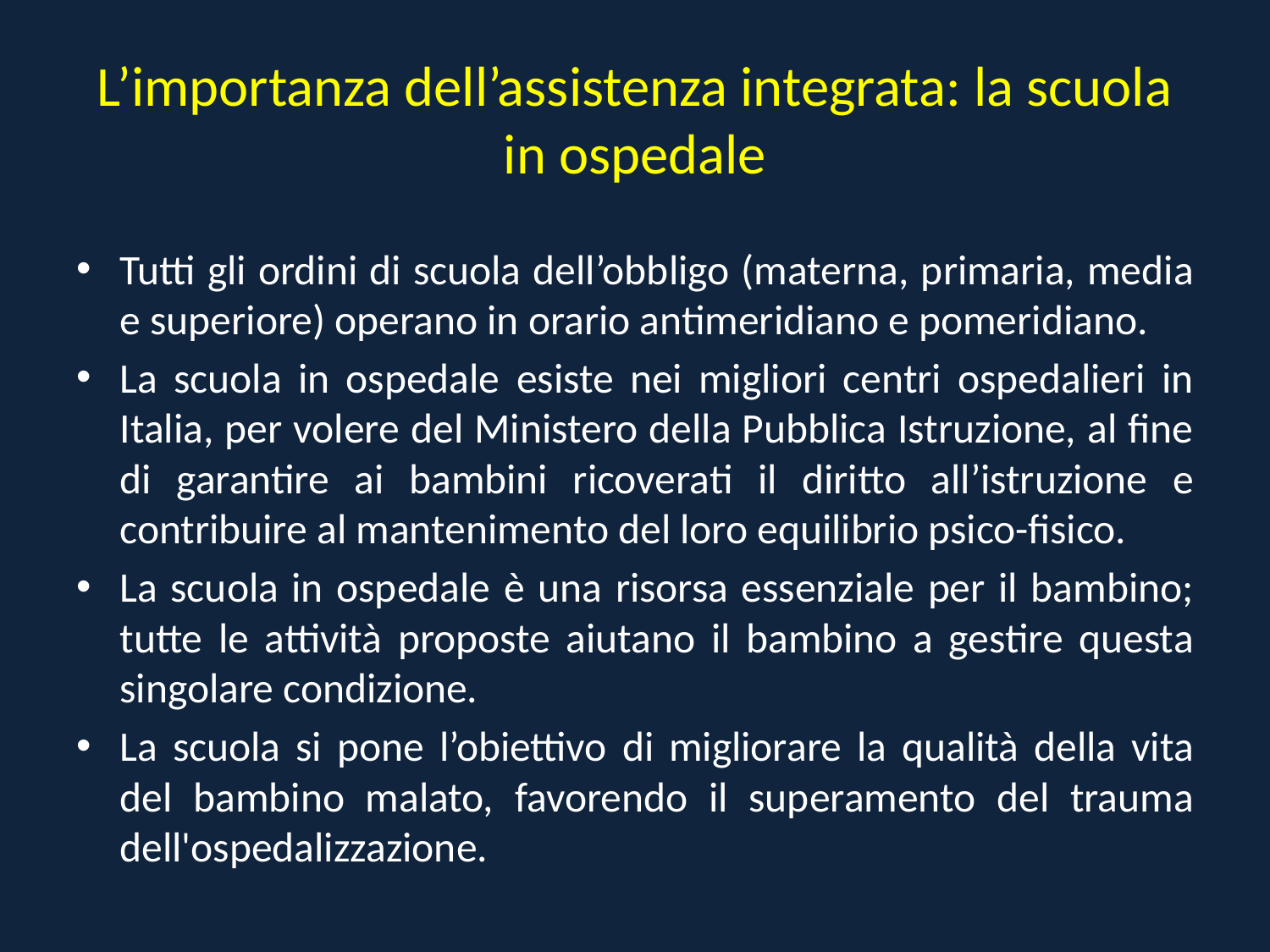

# L’importanza dell’assistenza integrata: la scuola in ospedale
Tutti gli ordini di scuola dell’obbligo (materna, primaria, media e superiore) operano in orario antimeridiano e pomeridiano.
La scuola in ospedale esiste nei migliori centri ospedalieri in Italia, per volere del Ministero della Pubblica Istruzione, al fine di garantire ai bambini ricoverati il diritto all’istruzione e contribuire al mantenimento del loro equilibrio psico-fisico.
La scuola in ospedale è una risorsa essenziale per il bambino; tutte le attività proposte aiutano il bambino a gestire questa singolare condizione.
La scuola si pone l’obiettivo di migliorare la qualità della vita del bambino malato, favorendo il superamento del trauma dell'ospedalizzazione.